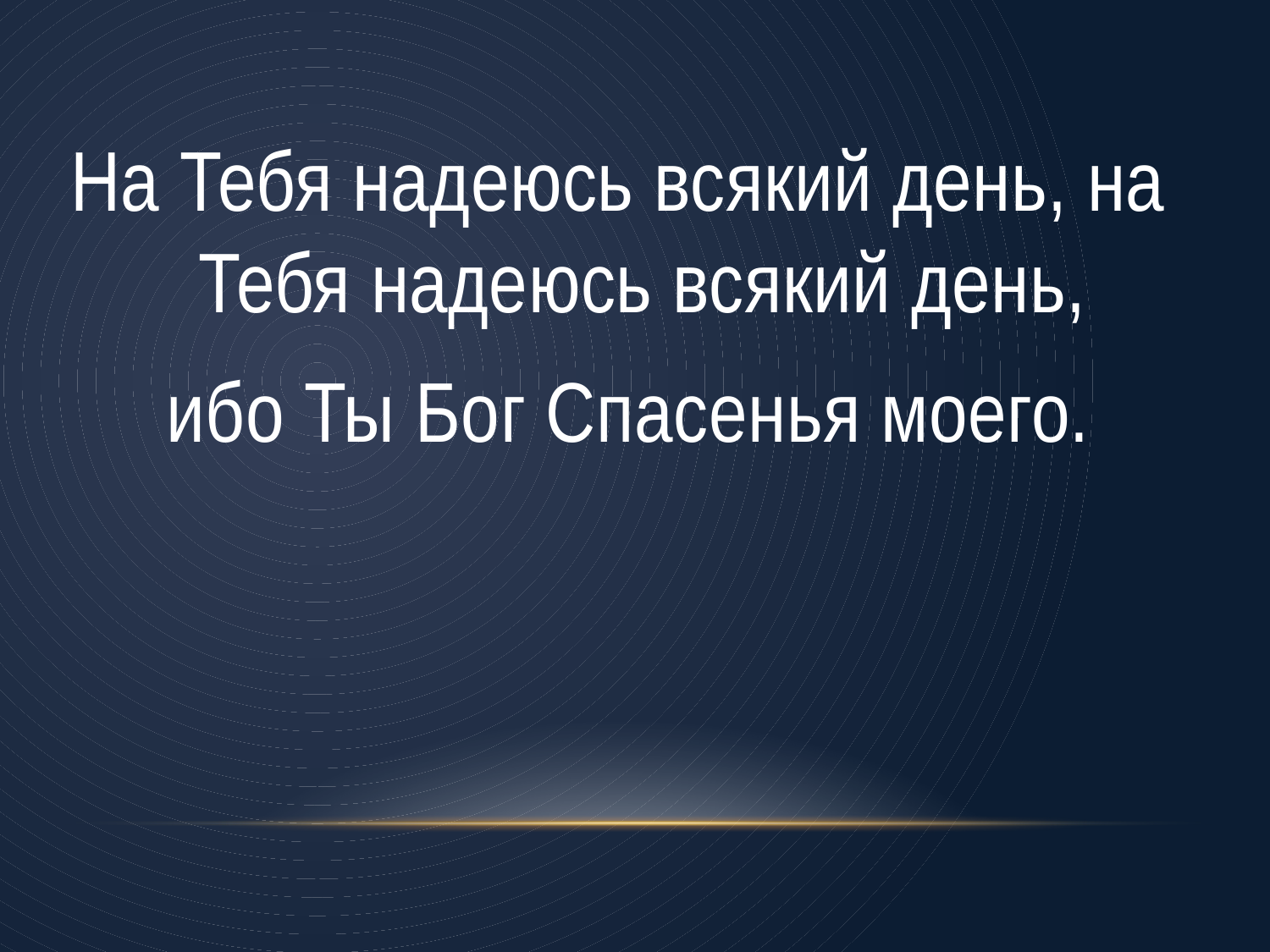

На Тебя надеюсь всякий день, на Тебя надеюсь всякий день,
 ибо Ты Бог Спасенья моего.